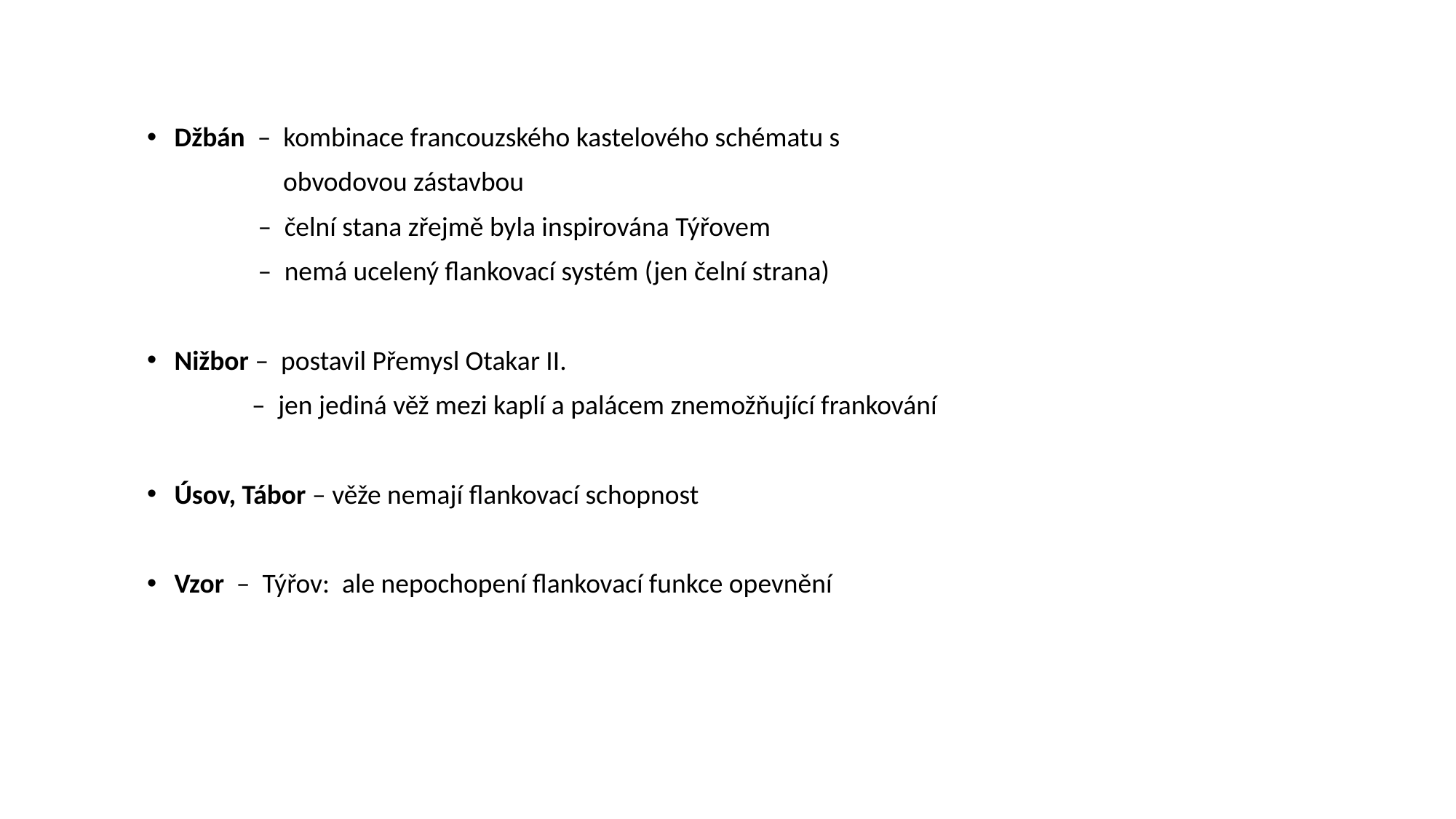

Džbán  –  kombinace francouzského kastelového schématu s
                      obvodovou zástavbou
                  –  čelní stana zřejmě byla inspirována Týřovem
                  –  nemá ucelený flankovací systém (jen čelní strana)

Nižbor –  postavil Přemysl Otakar II.
                 –  jen jediná věž mezi kaplí a palácem znemožňující frankování

Úsov, Tábor – věže nemají flankovací schopnost

Vzor  –  Týřov:  ale nepochopení flankovací funkce opevnění